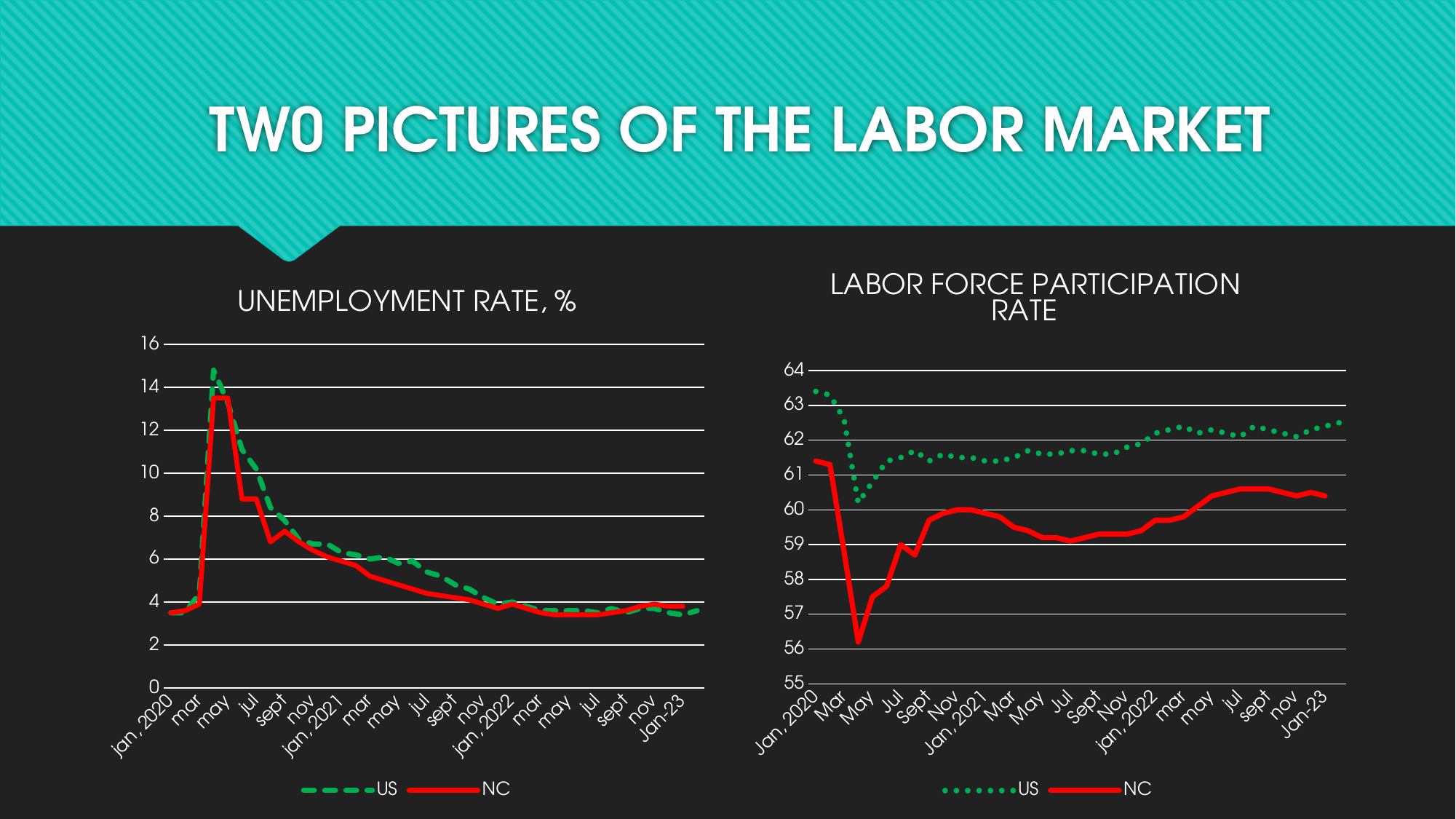

# TW0 PICTURES OF THE LABOR MARKET

### Chart: UNEMPLOYMENT RATE, %

| Category | US | NC |
|---|---|---|
| jan, 2020 | 3.5 | 3.5 |
| feb | 3.5 | 3.6 |
| mar | 4.4 | 3.9 |
| apr | 14.8 | 13.5 |
| may | 13.3 | 13.5 |
| jun | 11.1 | 8.8 |
| jul | 10.2 | 8.8 |
| aug | 8.4 | 6.8 |
| sept | 7.8 | 7.3 |
| oct | 6.9 | 6.8 |
| nov | 6.7 | 6.4 |
| dec | 6.7 | 6.1 |
| jan, 2021 | 6.3 | 5.9 |
| feb | 6.2 | 5.7 |
| mar | 6.0 | 5.2 |
| apr | 6.1 | 5.0 |
| may | 5.8 | 4.8 |
| jun | 5.9 | 4.6 |
| jul | 5.4 | 4.4 |
| aug | 5.2 | 4.3 |
| sept | 4.8 | 4.2 |
| oct | 4.6 | 4.1 |
| nov | 4.2 | 3.9 |
| dec | 3.9 | 3.7 |
| jan, 2022 | 4.0 | 3.9 |
| feb | 3.8 | 3.7 |
| mar | 3.6 | 3.5 |
| apr | 3.6 | 3.4 |
| may | 3.6 | 3.4 |
| jun | 3.6 | 3.4 |
| jul | 3.5 | 3.4 |
| aug | 3.7 | 3.5 |
| sept | 3.5 | 3.6 |
| oct | 3.7 | 3.8 |
| nov | 3.7 | 3.9 |
| dec | 3.5 | 3.8 |
| Jan-23 | 3.4 | 3.8 |
| Feb-23 | 3.6 | None |

### Chart:  LABOR FORCE PARTICIPATION RATE

| Category | US | NC |
|---|---|---|
| Jan, 2020 | 63.4 | 61.4 |
| Feb | 63.3 | 61.3 |
| Mar | 62.6 | 58.8 |
| Apr | 60.2 | 56.2 |
| May | 60.8 | 57.5 |
| Jun | 61.4 | 57.8 |
| Jul | 61.5 | 59.0 |
| Aug | 61.7 | 58.7 |
| Sept | 61.4 | 59.7 |
| Oct | 61.6 | 59.9 |
| Nov | 61.5 | 60.0 |
| Dec | 61.5 | 60.0 |
| Jan, 2021 | 61.4 | 59.9 |
| Feb | 61.4 | 59.8 |
| Mar | 61.5 | 59.5 |
| Apr | 61.7 | 59.4 |
| May | 61.6 | 59.2 |
| Jun | 61.6 | 59.2 |
| Jul | 61.7 | 59.1 |
| Aug | 61.7 | 59.2 |
| Sept | 61.6 | 59.3 |
| Oct. | 61.6 | 59.3 |
| Nov | 61.8 | 59.3 |
| dec | 61.9 | 59.4 |
| jan, 2022 | 62.2 | 59.7 |
| feb | 62.3 | 59.7 |
| mar | 62.4 | 59.8 |
| apr | 62.2 | 60.1 |
| may | 62.3 | 60.4 |
| jun | 62.2 | 60.5 |
| jul | 62.1 | 60.6 |
| aug | 62.4 | 60.6 |
| sept | 62.3 | 60.6 |
| oct | 62.2 | 60.5 |
| nov | 62.1 | 60.4 |
| dec | 62.3 | 60.5 |
| Jan-23 | 62.4 | 60.4 |
| 23-Feb | 62.5 | None |